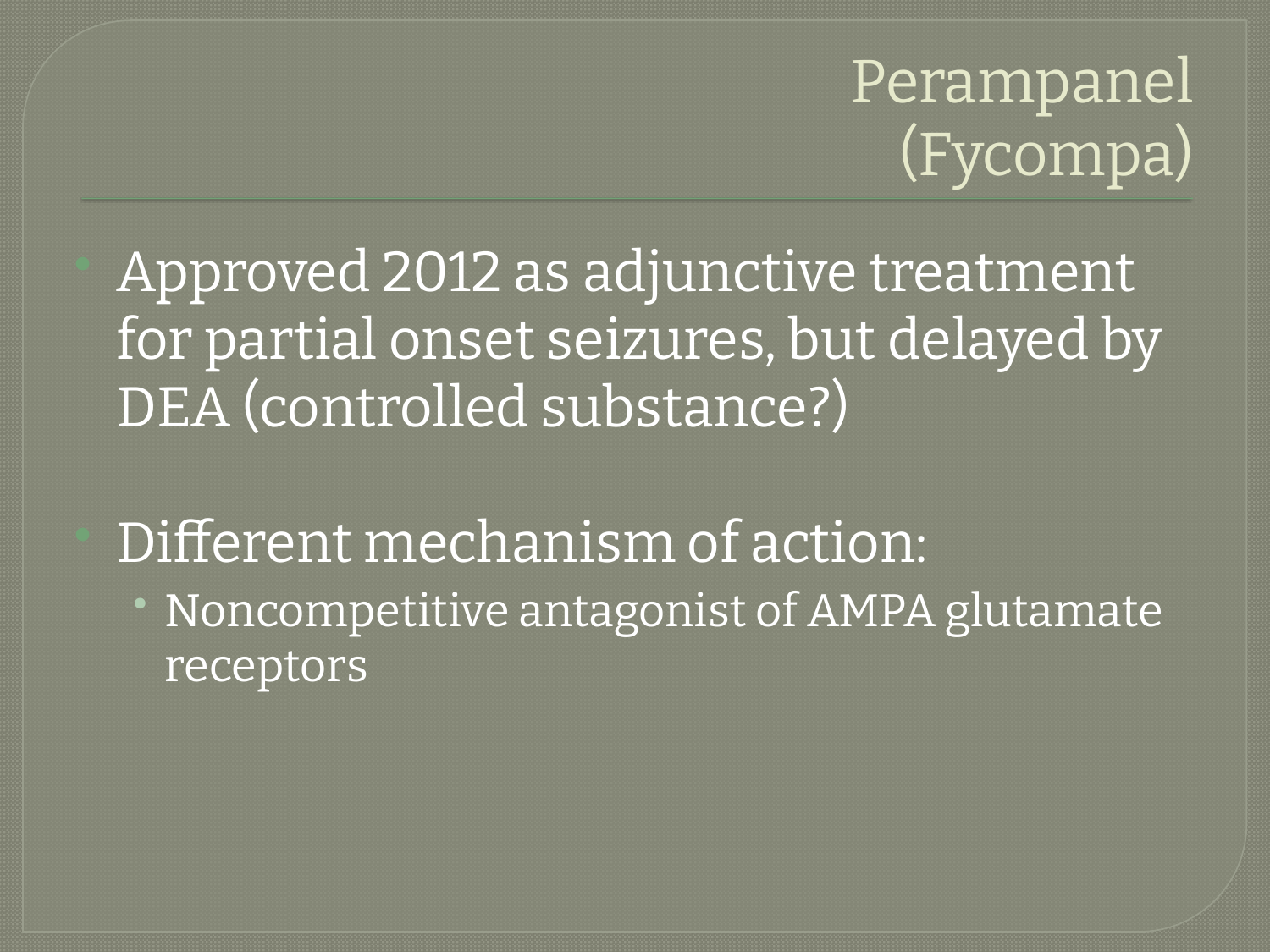

# Perampanel (Fycompa)
Approved 2012 as adjunctive treatment for partial onset seizures, but delayed by DEA (controlled substance?)

Different mechanism of action:
Noncompetitive antagonist of AMPA glutamate receptors